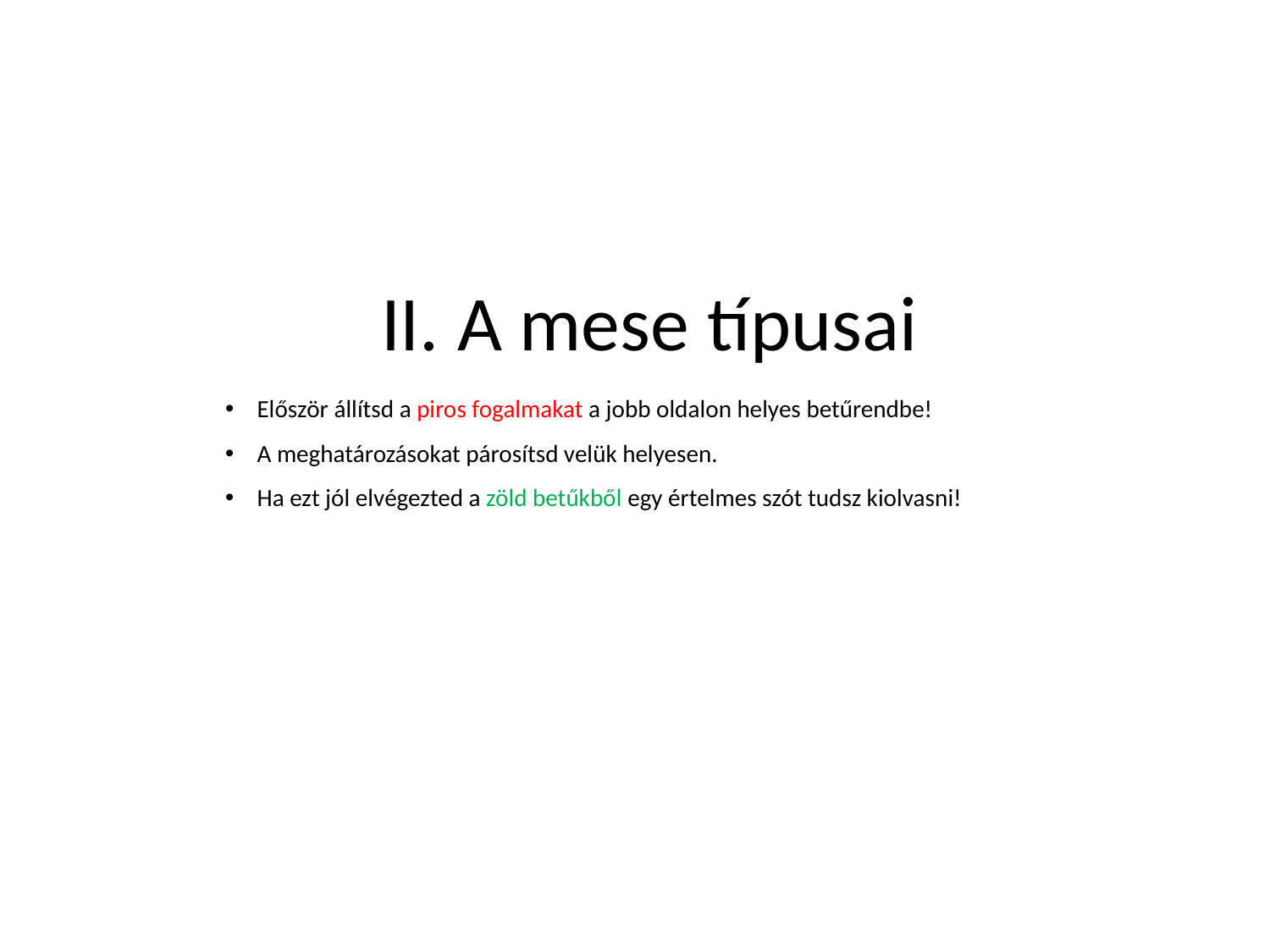

II. A mese típusai
Először állítsd a piros fogalmakat a jobb oldalon helyes betűrendbe!
A meghatározásokat párosítsd velük helyesen.
Ha ezt jól elvégezted a zöld betűkből egy értelmes szót tudsz kiolvasni!